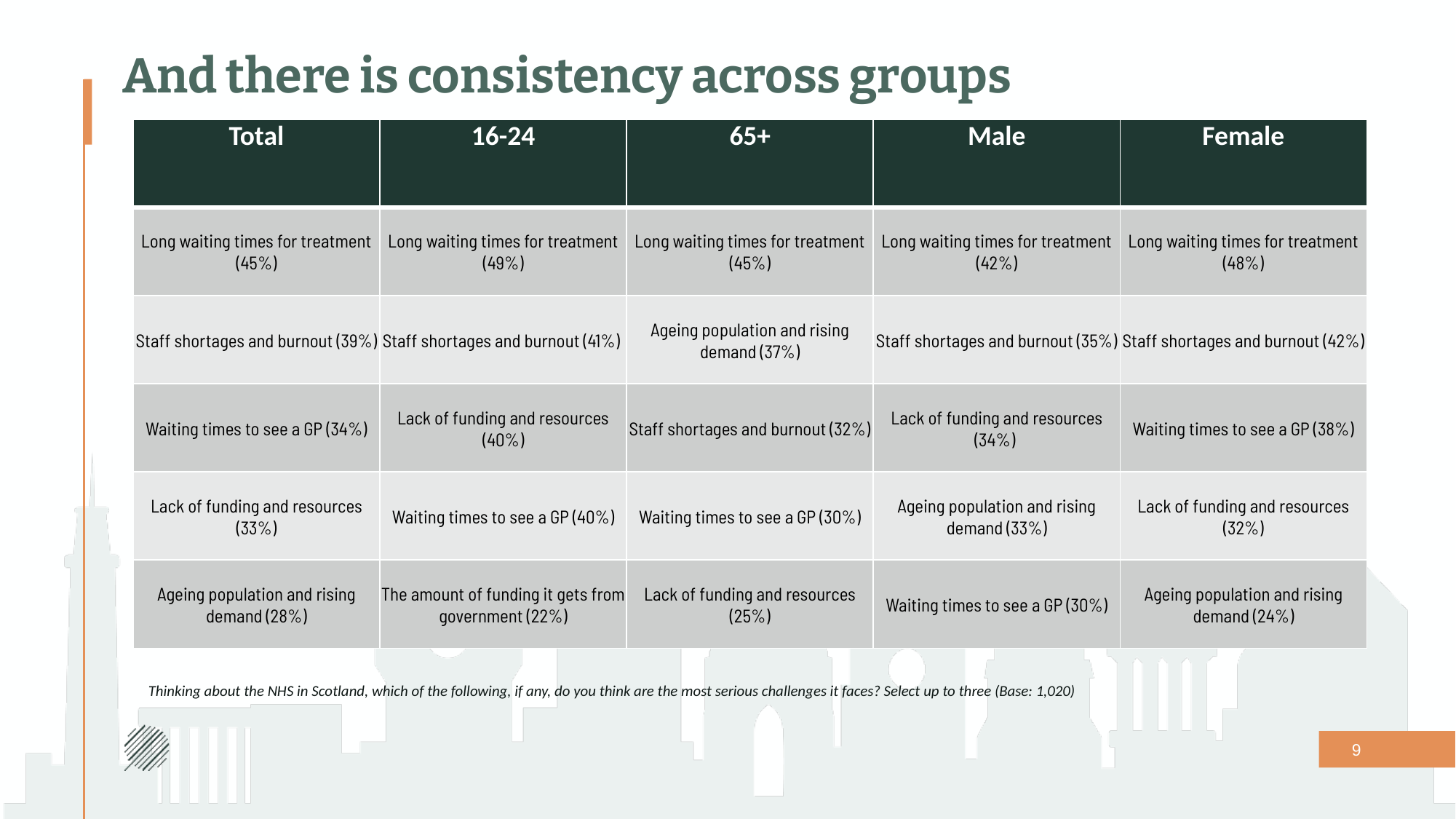

# And there is consistency across groups
| Total | 16-24 | 65+ | Male | Female |
| --- | --- | --- | --- | --- |
| Long waiting times for treatment (45%) | Long waiting times for treatment (49%) | Long waiting times for treatment (45%) | Long waiting times for treatment (42%) | Long waiting times for treatment (48%) |
| Staff shortages and burnout (39%) | Staff shortages and burnout (41%) | Ageing population and rising demand (37%) | Staff shortages and burnout (35%) | Staff shortages and burnout (42%) |
| Waiting times to see a GP (34%) | Lack of funding and resources (40%) | Staff shortages and burnout (32%) | Lack of funding and resources (34%) | Waiting times to see a GP (38%) |
| Lack of funding and resources (33%) | Waiting times to see a GP (40%) | Waiting times to see a GP (30%) | Ageing population and rising demand (33%) | Lack of funding and resources (32%) |
| Ageing population and rising demand (28%) | The amount of funding it gets from government (22%) | Lack of funding and resources (25%) | Waiting times to see a GP (30%) | Ageing population and rising demand (24%) |
Thinking about the NHS in Scotland, which of the following, if any, do you think are the most serious challenges it faces? Select up to three (Base: 1,020)
9